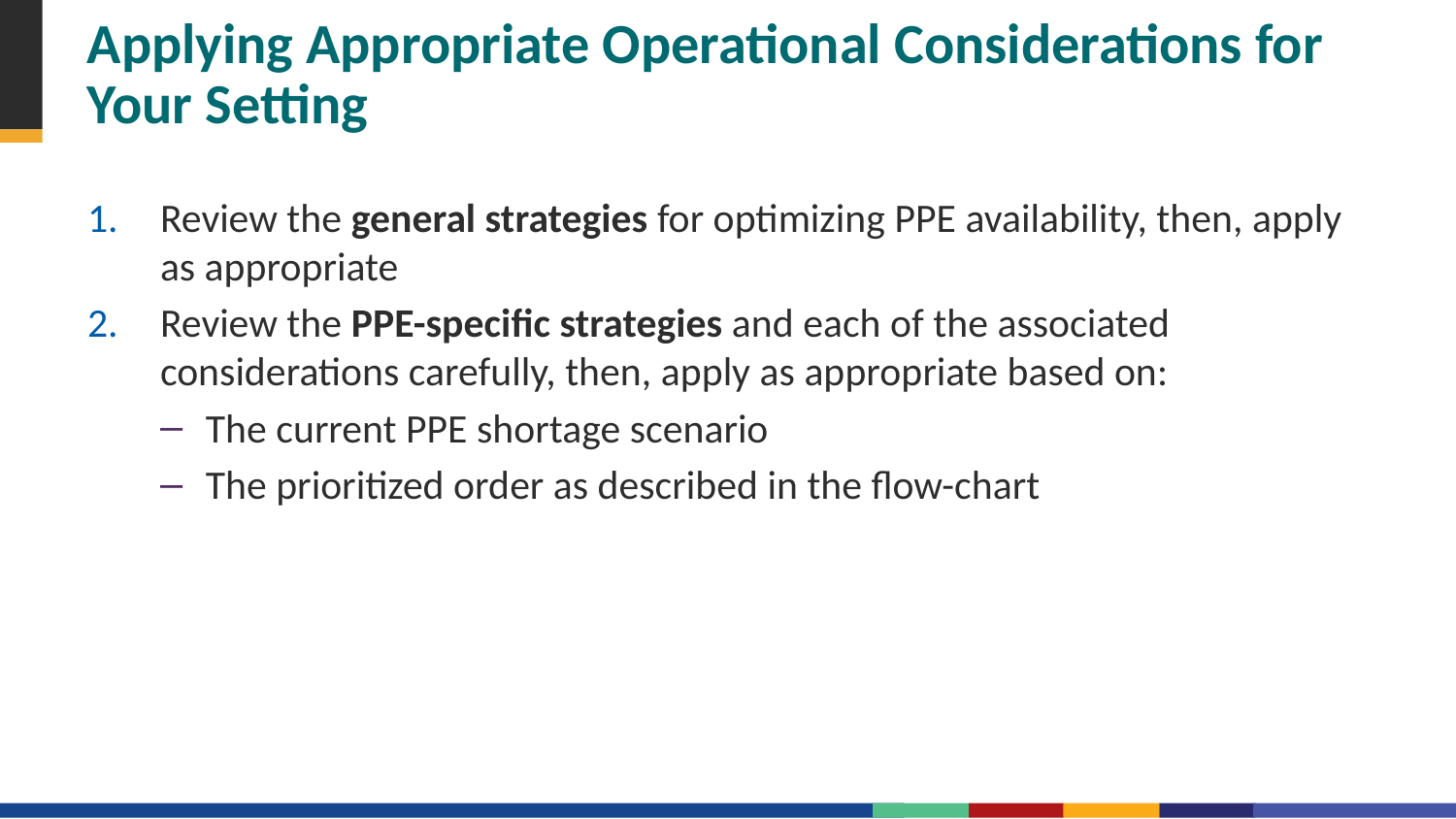

# Applying Appropriate Operational Considerations for Your Setting
Review the general strategies for optimizing PPE availability, then, apply as appropriate
Review the PPE-specific strategies and each of the associated considerations carefully, then, apply as appropriate based on:
The current PPE shortage scenario
The prioritized order as described in the flow-chart